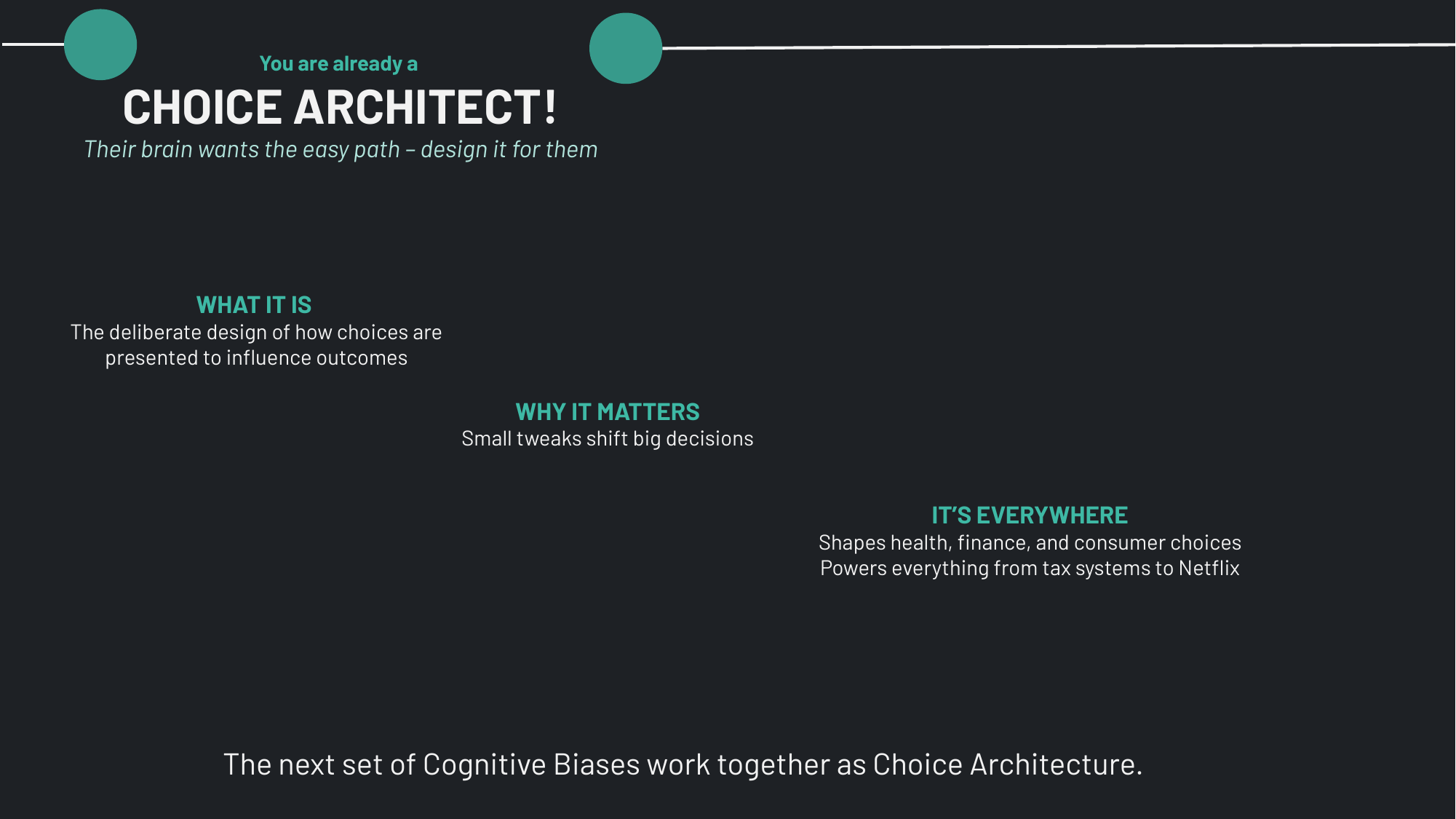

You are already a
CHOICE ARCHITECT!
Their brain wants the easy path – design it for them

WHAT IT IS
The deliberate design of how choices are presented to influence outcomes

WHY IT MATTERS
Small tweaks shift big decisions
IT’S EVERYWHERE
Shapes health, finance, and consumer choices
Powers everything from tax systems to Netflix
The next set of Cognitive Biases work together as Choice Architecture.